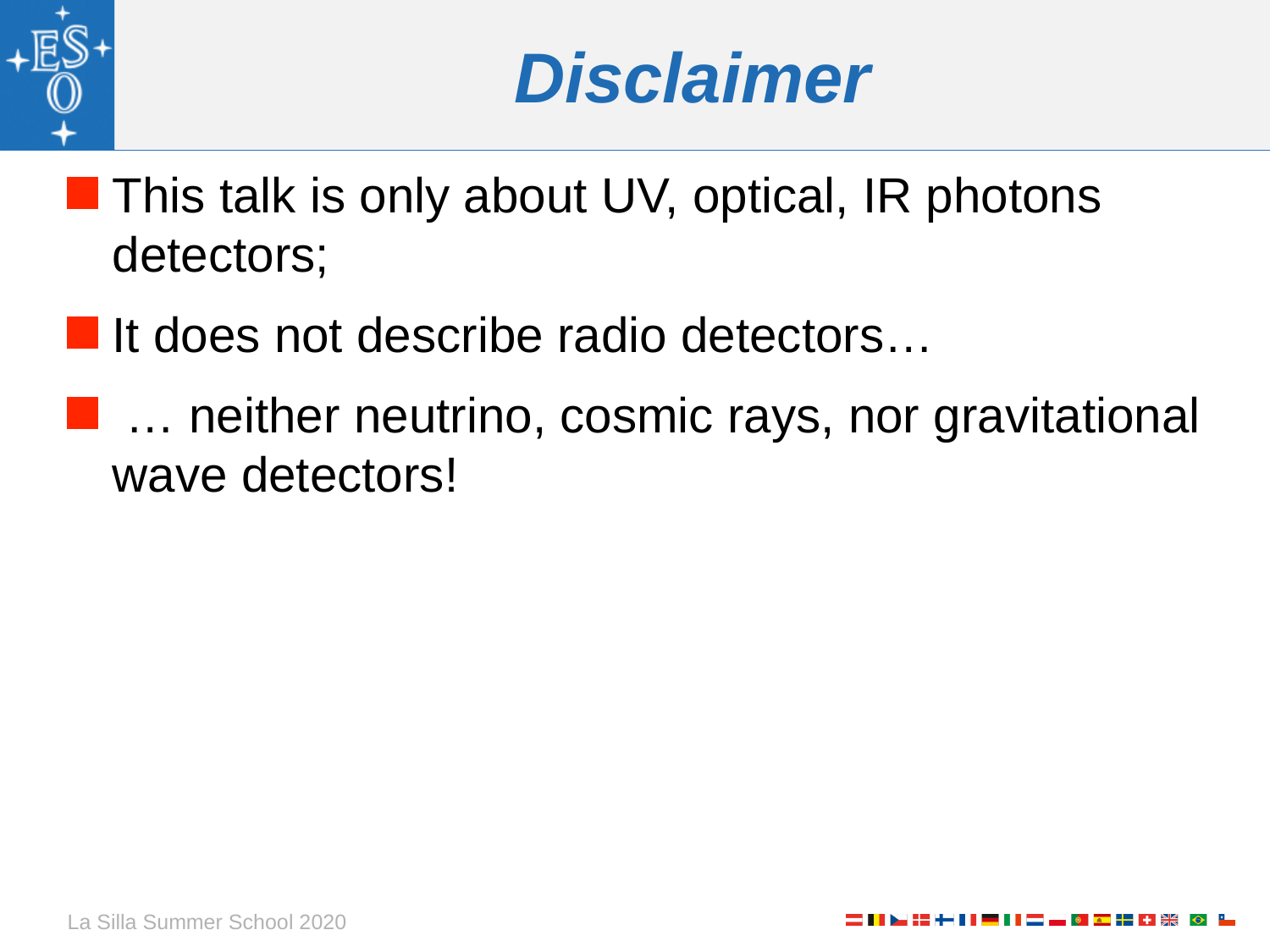

# Disclaimer
This talk is only about UV, optical, IR photons detectors;
It does not describe radio detectors…
 … neither neutrino, cosmic rays, nor gravitational wave detectors!
La Silla Summer School 2020